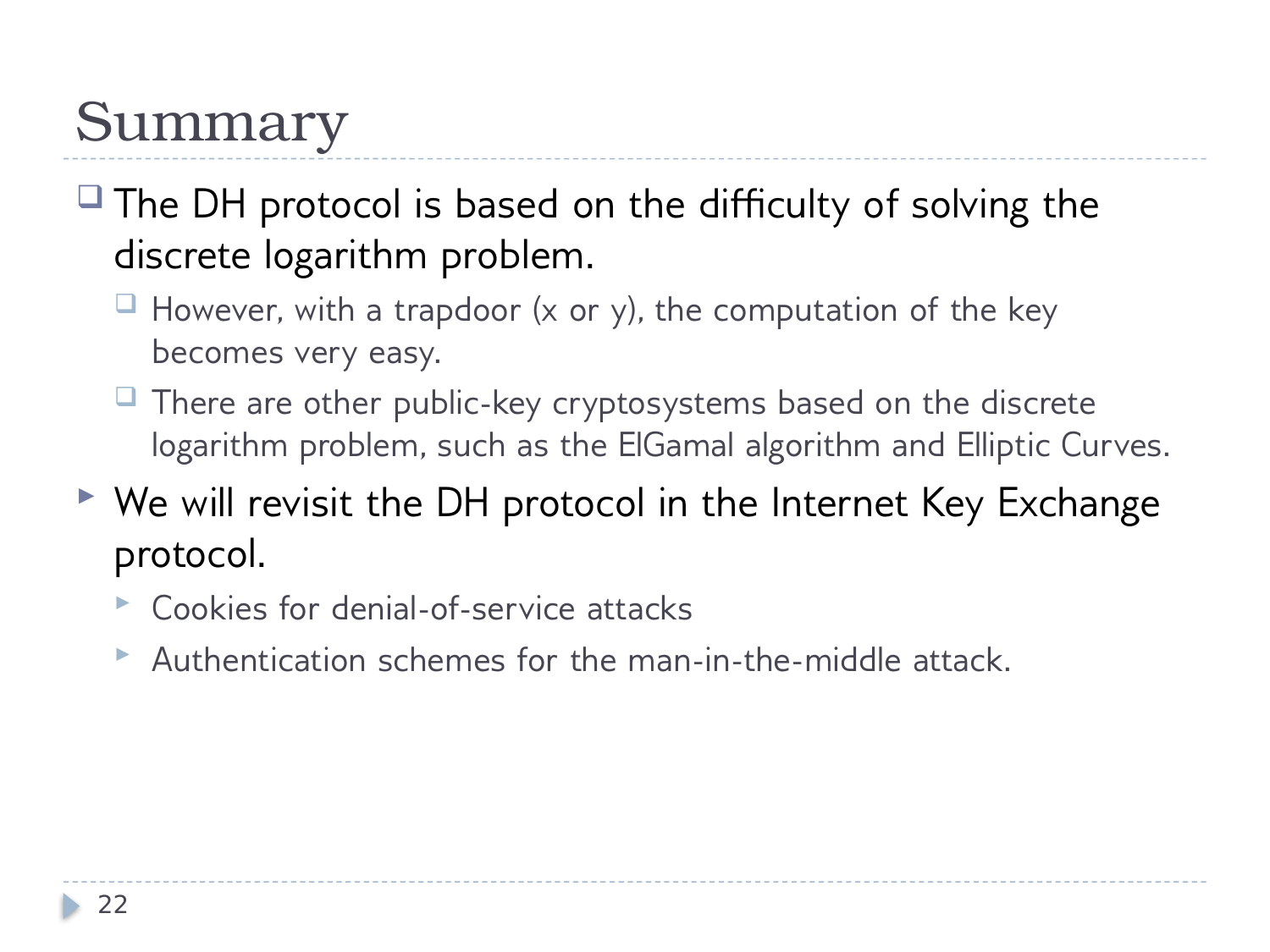

# Summary
The DH protocol is based on the difficulty of solving the discrete logarithm problem.
However, with a trapdoor (x or y), the computation of the key becomes very easy.
There are other public-key cryptosystems based on the discrete logarithm problem, such as the ElGamal algorithm and Elliptic Curves.
We will revisit the DH protocol in the Internet Key Exchange protocol.
Cookies for denial-of-service attacks
Authentication schemes for the man-in-the-middle attack.
22